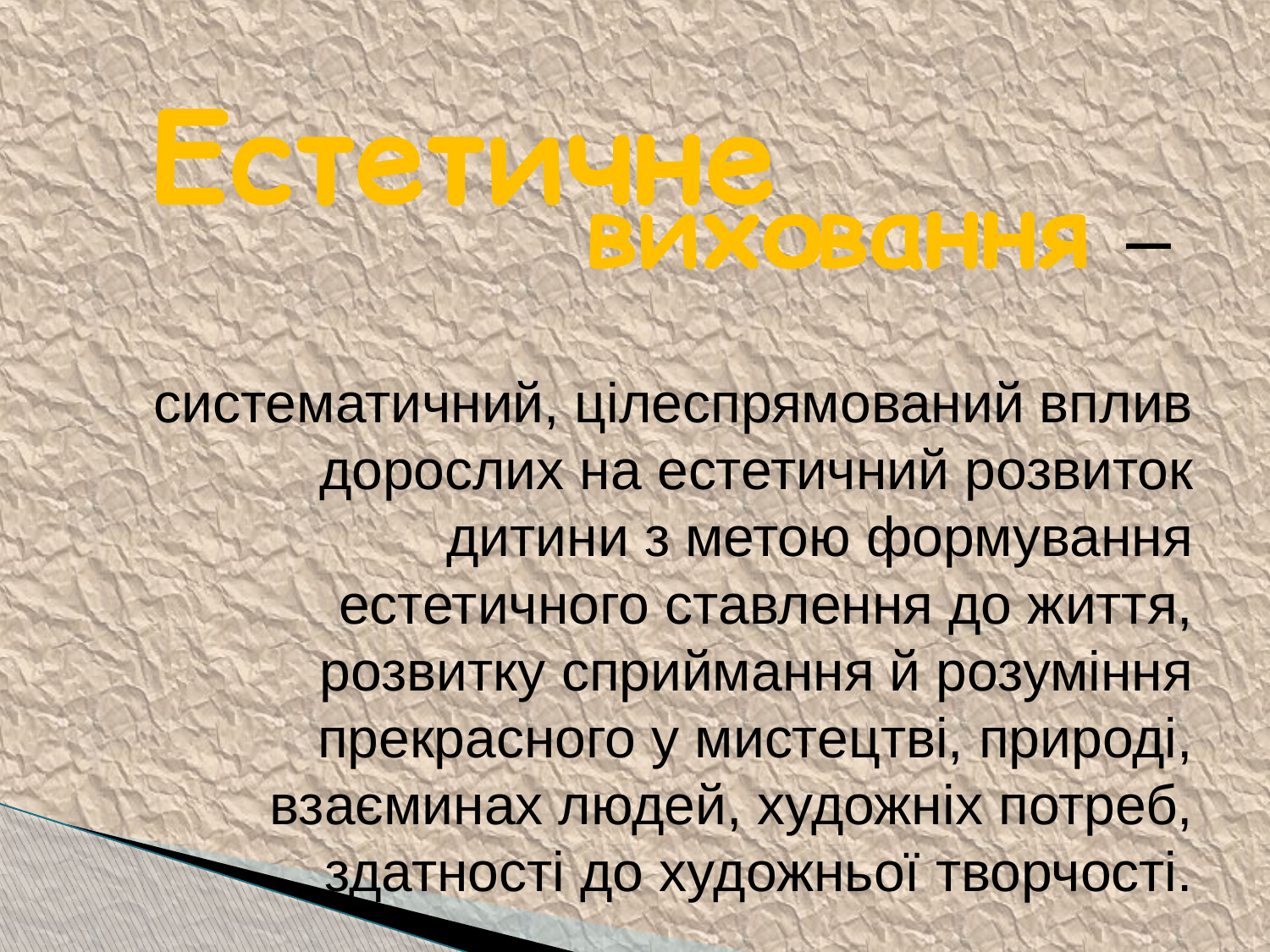

#
Естетичне
виховання –

 систематичний, цілеспрямований вплив дорослих на естетичний розвиток дитини з метою формування естетичного ставлення до життя, розвитку сприймання й розуміння прекрасного у мистецтві, природі, взаєминах людей, художніх потреб, здатності до художньої творчості.